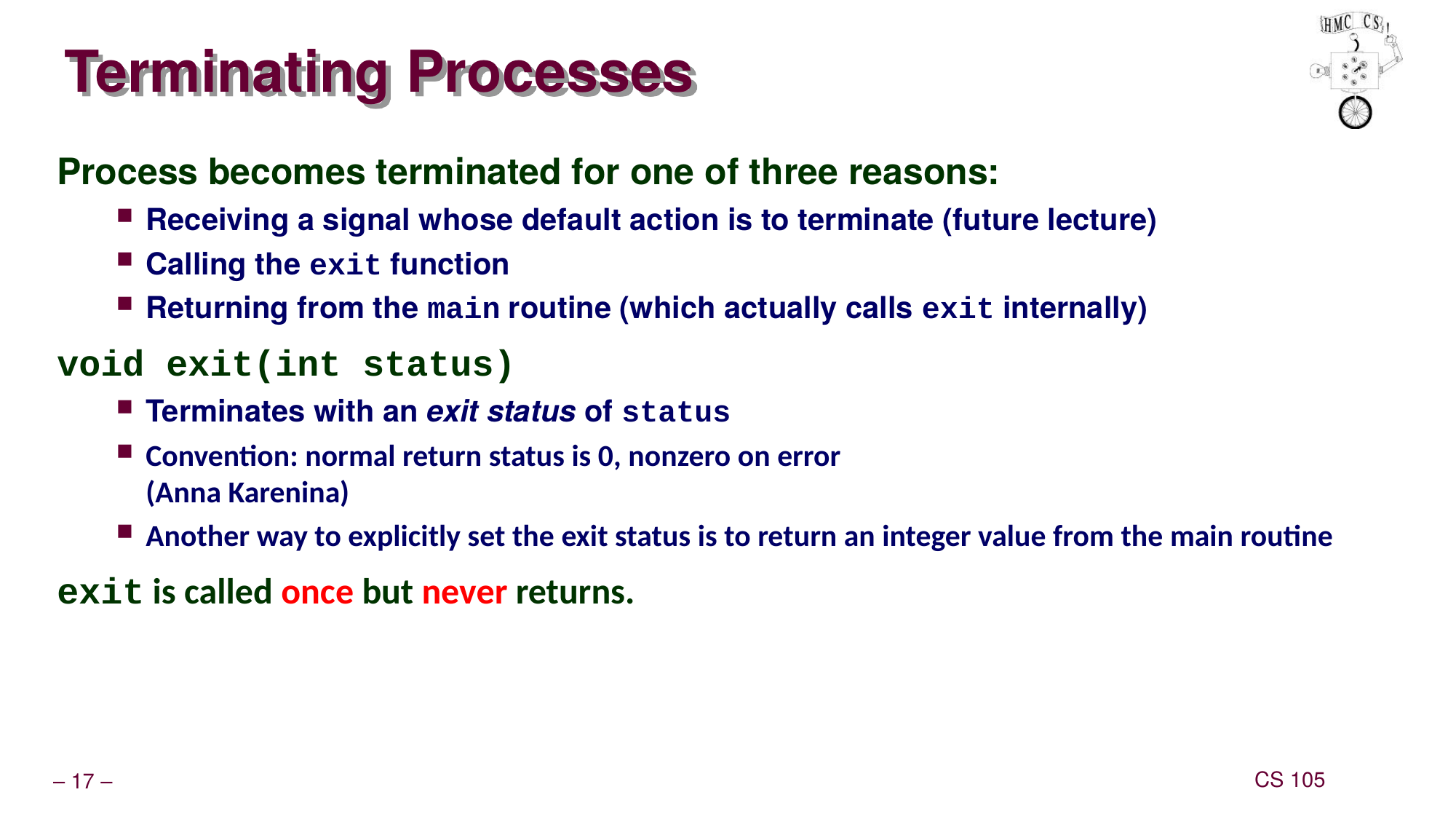

# Terminating Processes
Process becomes terminated for one of three reasons:
Receiving a signal whose default action is to terminate (future lecture)
Calling the exit function
Returning from the main routine (which actually calls exit internally)
void exit(int status)
Terminates with an exit status of status
Convention: normal return status is 0, nonzero on error
(Anna Karenina)
Another way to explicitly set the exit status is to return an integer value from the main routine
exit is called once but never returns.